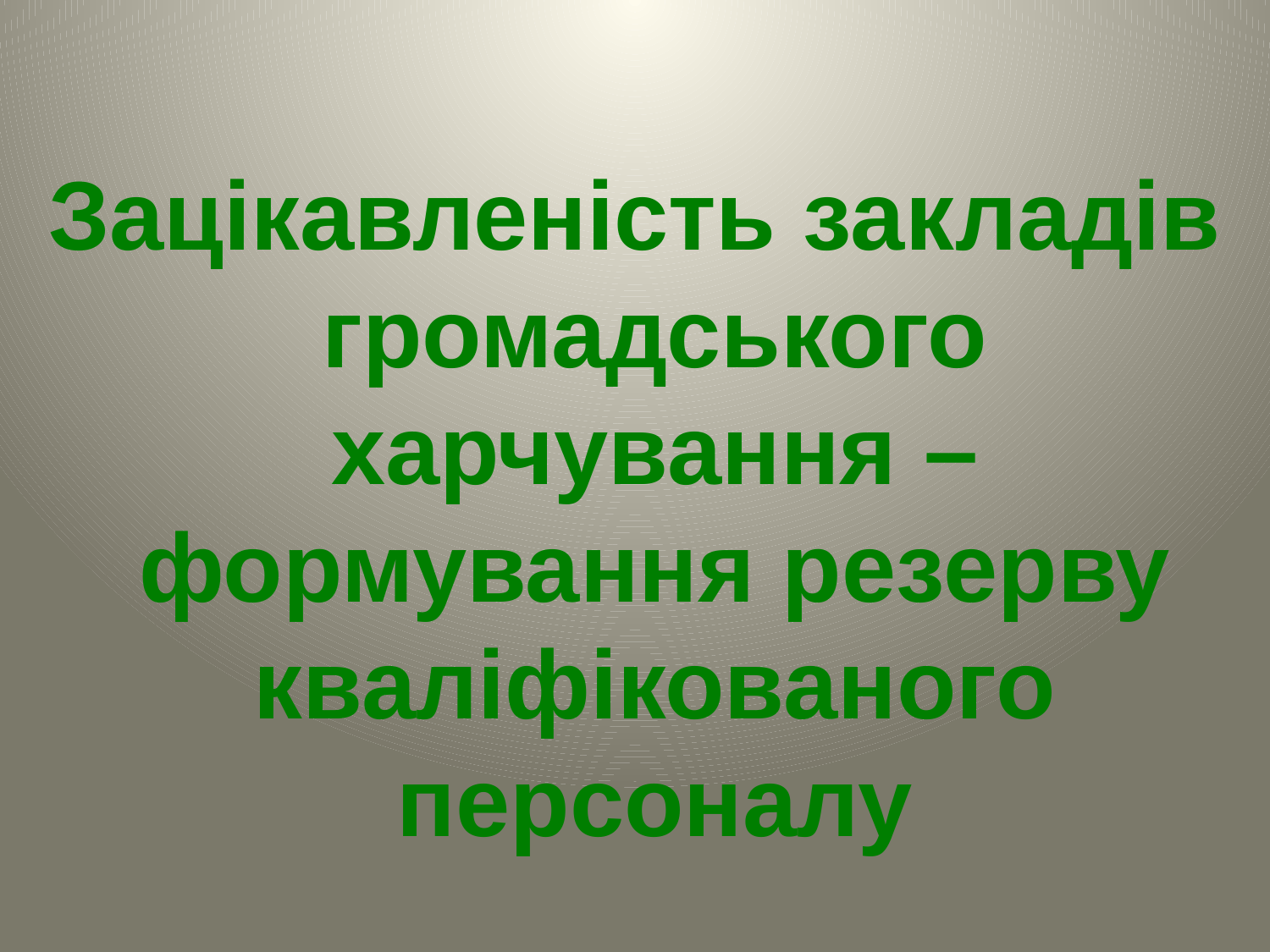

Зацікавленість закладів громадського харчування – формування резерву кваліфікованого персоналу